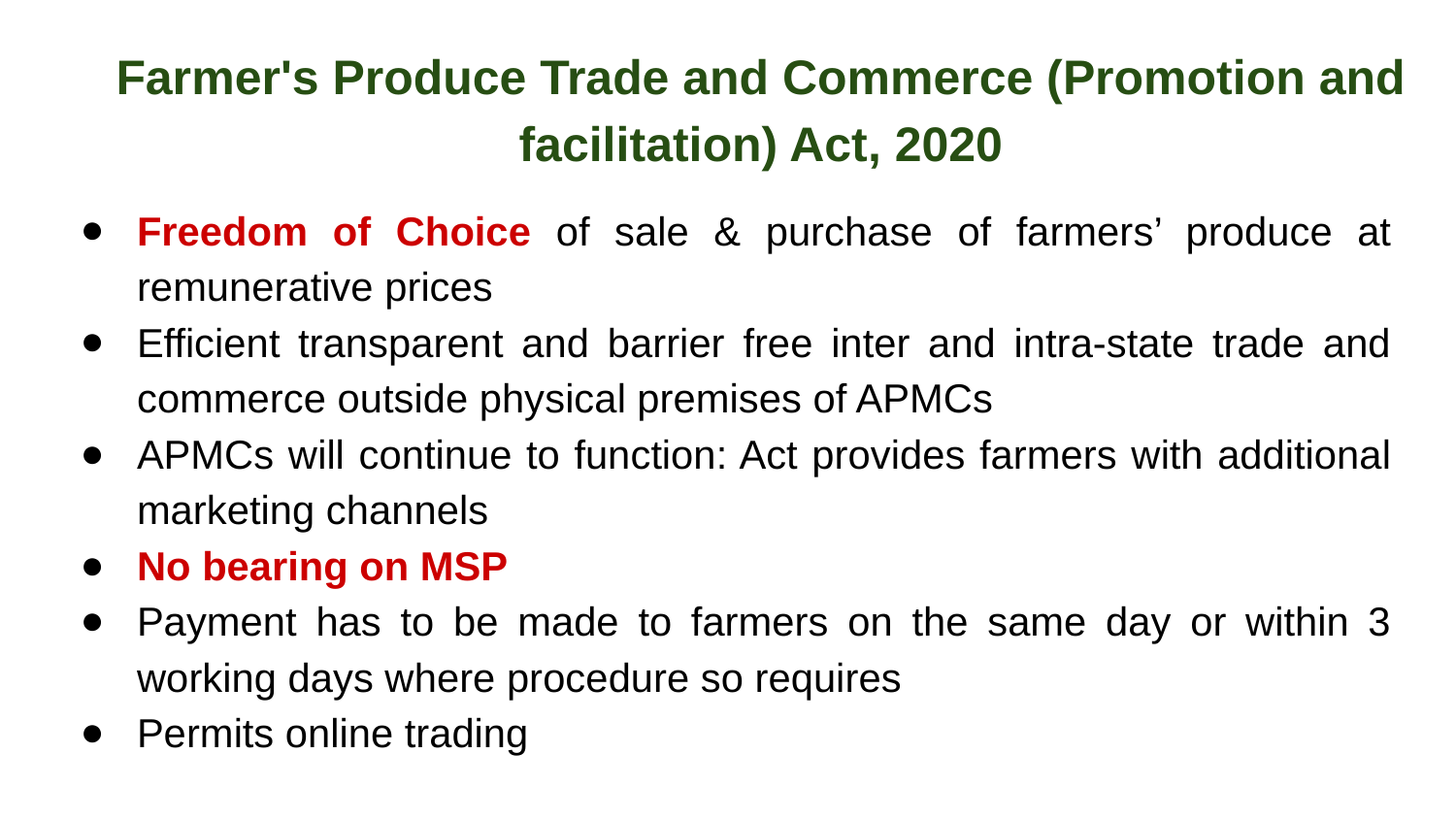

# Farmer's Produce Trade and Commerce (Promotion and facilitation) Act, 2020

Freedom of Choice of sale & purchase of farmers’ produce at remunerative prices
Efficient transparent and barrier free inter and intra-state trade and commerce outside physical premises of APMCs
APMCs will continue to function: Act provides farmers with additional marketing channels
No bearing on MSP
Payment has to be made to farmers on the same day or within 3 working days where procedure so requires
Permits online trading